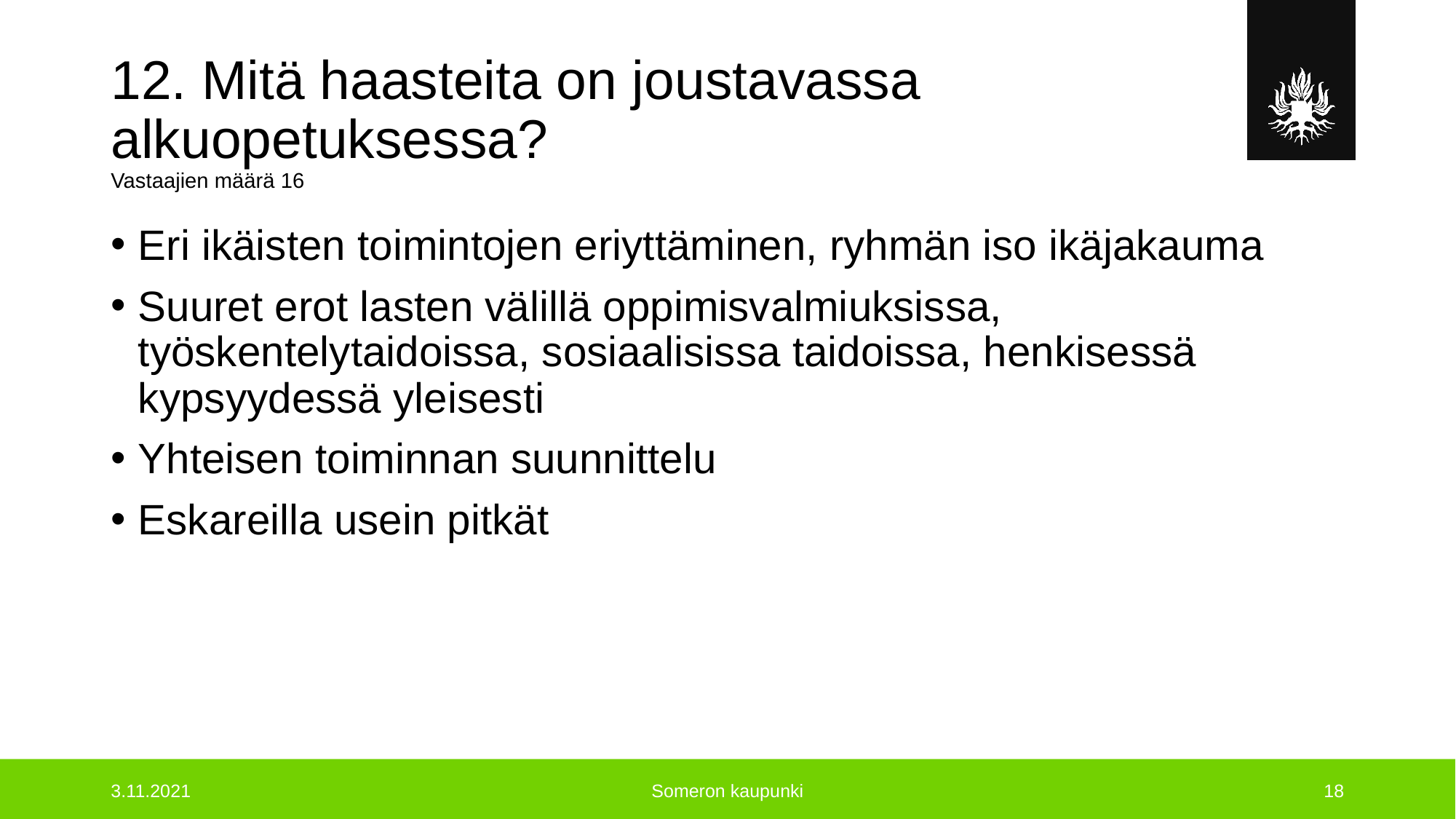

# 12. Mitä haasteita on joustavassa alkuopetuksessa? Vastaajien määrä 16
Eri ikäisten toimintojen eriyttäminen, ryhmän iso ikäjakauma
Suuret erot lasten välillä oppimisvalmiuksissa, työskentelytaidoissa, sosiaalisissa taidoissa, henkisessä kypsyydessä yleisesti
Yhteisen toiminnan suunnittelu
Eskareilla usein pitkät